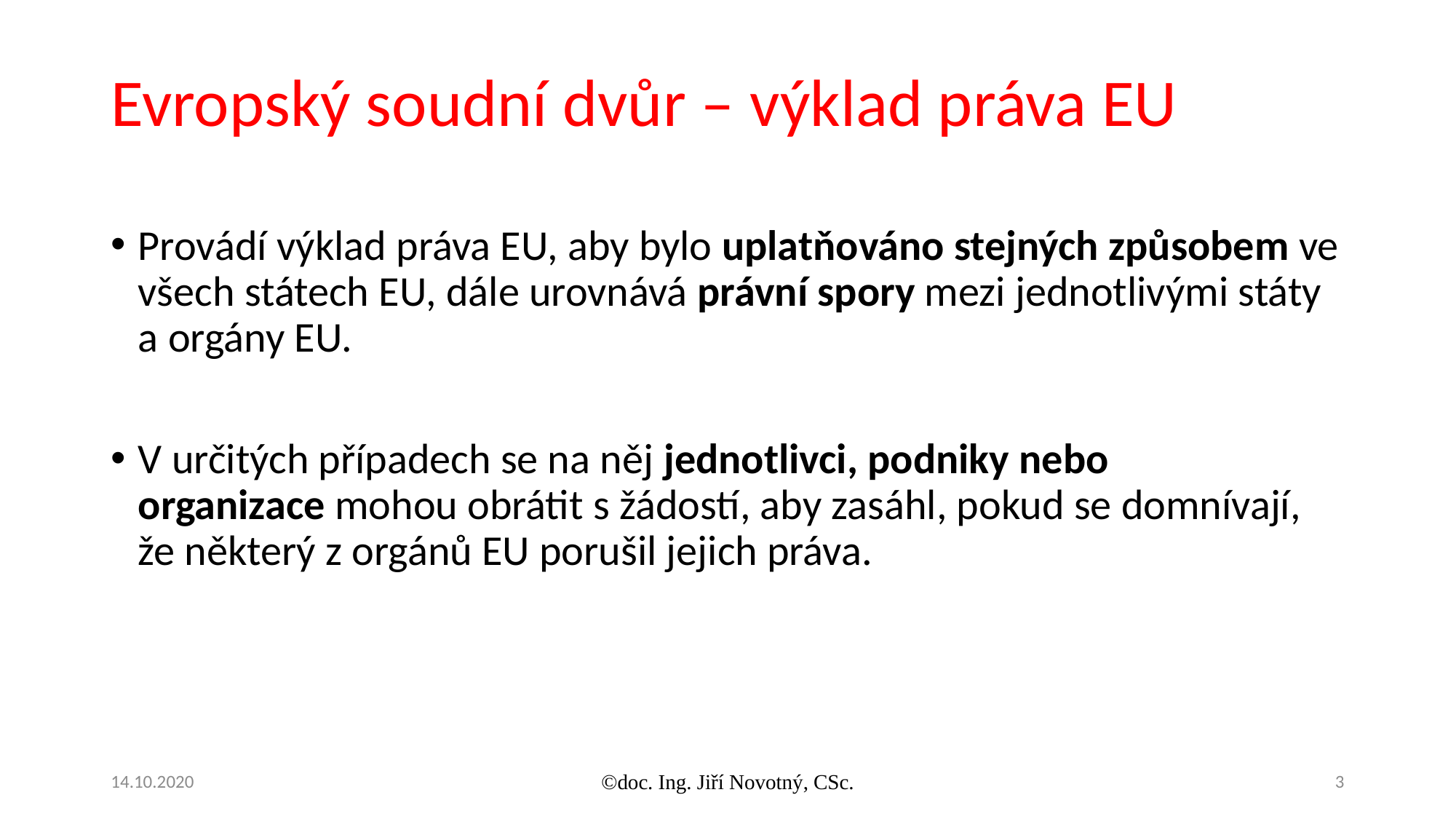

# Evropský soudní dvůr – výklad práva EU
Provádí výklad práva EU, aby bylo uplatňováno stejných způsobem ve všech státech EU, dále urovnává právní spory mezi jednotlivými státy a orgány EU.

V určitých případech se na něj jednotlivci, podniky nebo organizace mohou obrátit s žádostí, aby zasáhl, pokud se domnívají, že některý z orgánů EU porušil jejich práva.

14.10.2020
©doc. Ing. Jiří Novotný, CSc.
3